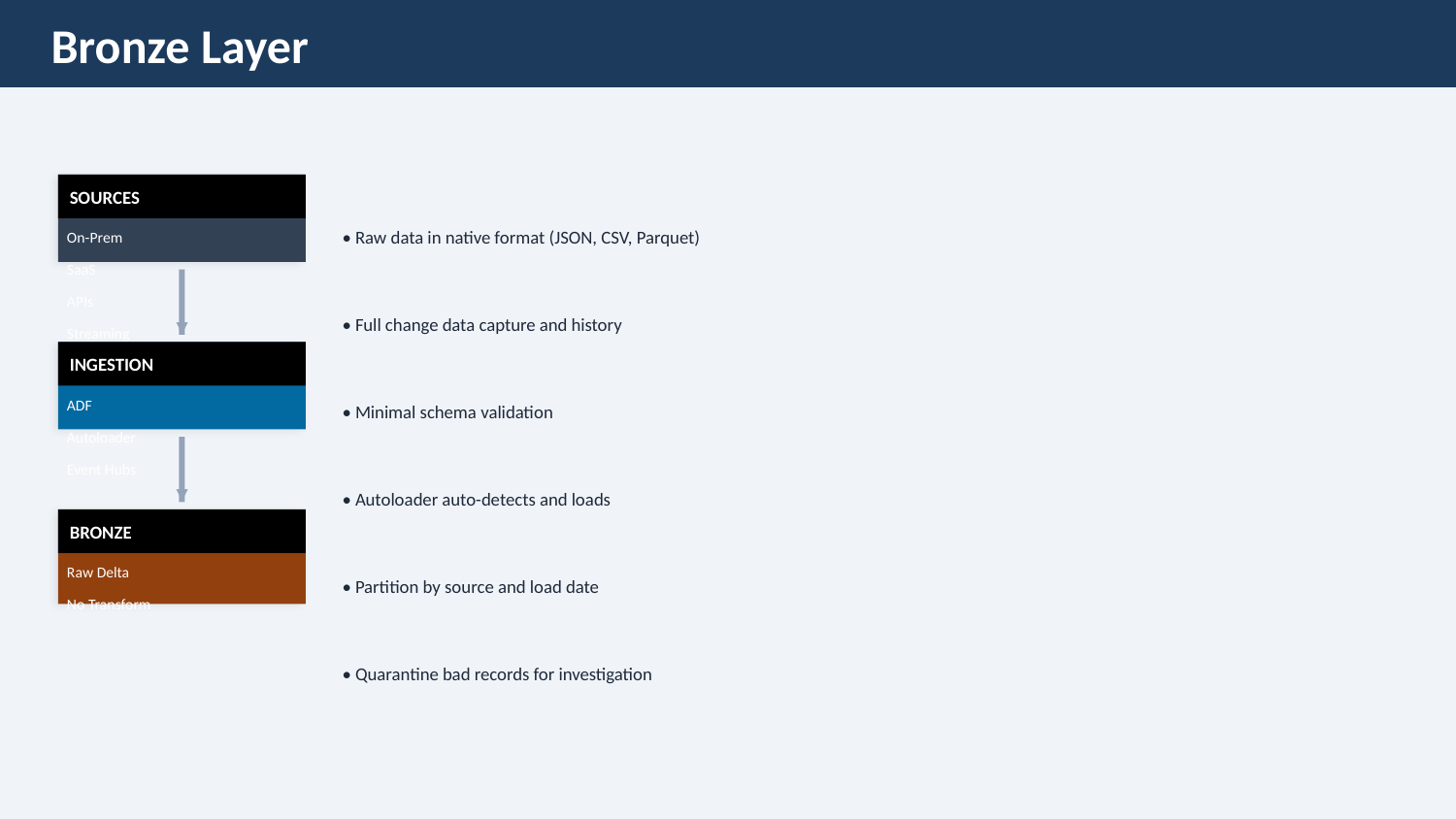

Bronze Layer

SOURCES
• Raw data in native format (JSON, CSV, Parquet)
On-Prem
SaaS

• Full change data capture and history
APIs
▼
Streaming

INGESTION
• Minimal schema validation
ADF
Autoloader

Event Hubs
• Autoloader auto-detects and loads
▼

BRONZE
• Partition by source and load date
Raw Delta
No Transform
• Quarantine bad records for investigation